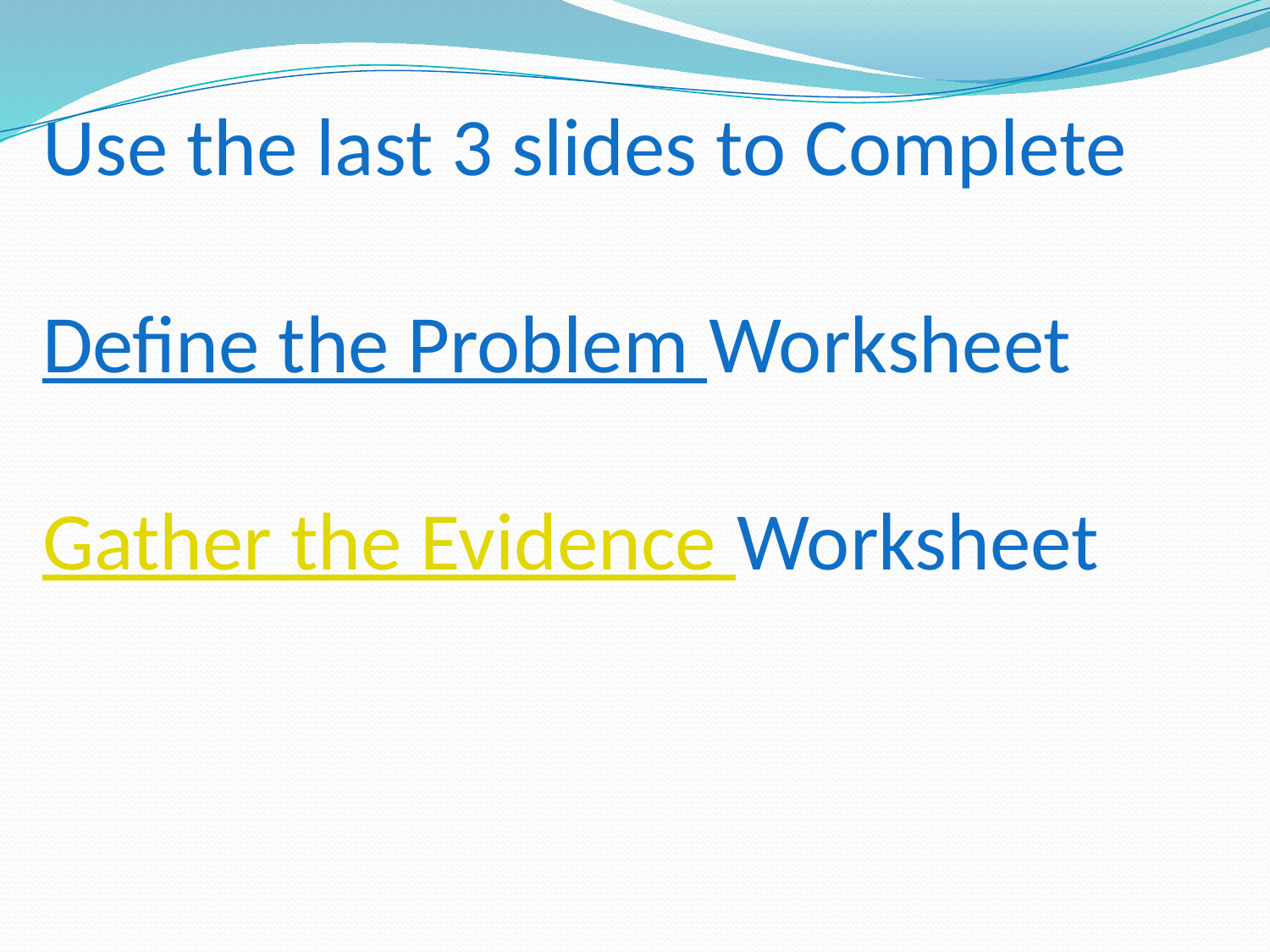

# Use the last 3 slides to Complete Define the Problem Worksheet Gather the Evidence Worksheet